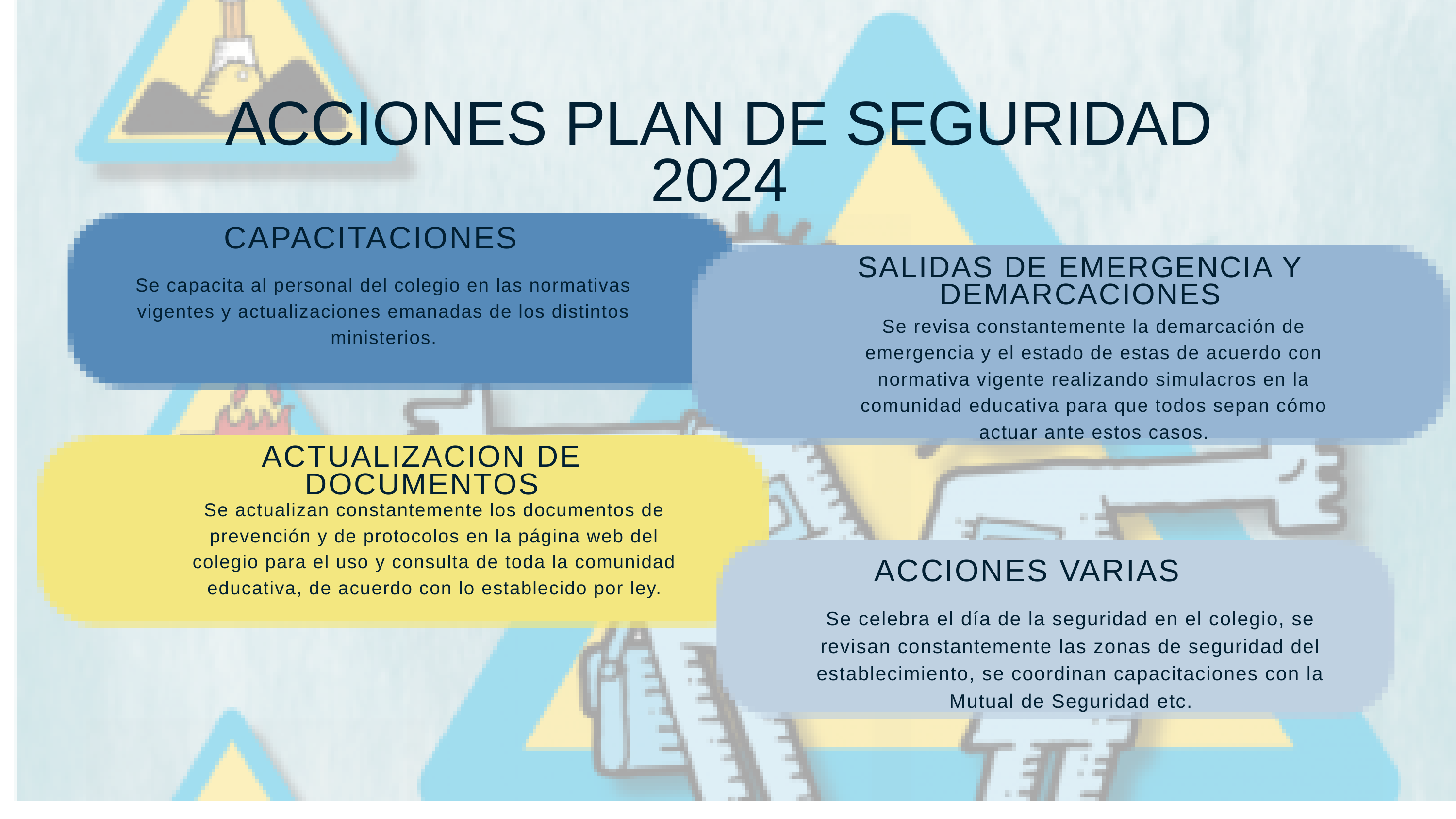

ACCIONES PLAN DE SEGURIDAD 2024

CAPACITACIONES

SALIDAS DE EMERGENCIA Y DEMARCACIONES
Se capacita al personal del colegio en las normativas vigentes y actualizaciones emanadas de los distintos ministerios.
Se revisa constantemente la demarcación de emergencia y el estado de estas de acuerdo con normativa vigente realizando simulacros en la comunidad educativa para que todos sepan cómo actuar ante estos casos.

ACTUALIZACION DE DOCUMENTOS
Se actualizan constantemente los documentos de prevención y de protocolos en la página web del colegio para el uso y consulta de toda la comunidad educativa, de acuerdo con lo establecido por ley.

ACCIONES VARIAS
Se celebra el día de la seguridad en el colegio, se revisan constantemente las zonas de seguridad del establecimiento, se coordinan capacitaciones con la Mutual de Seguridad etc.